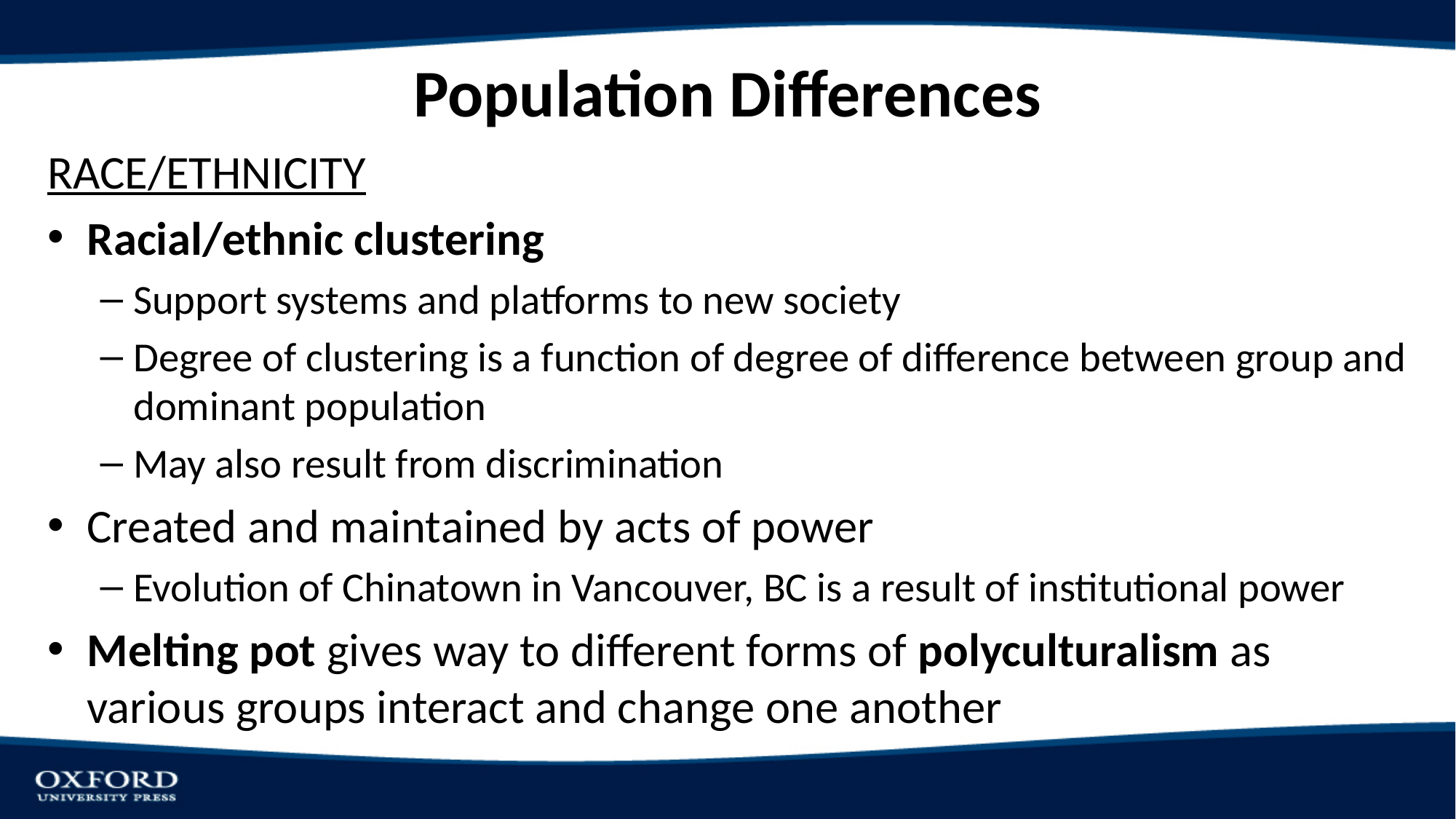

# Population Differences
RACE/ETHNICITY
Racial/ethnic clustering
Support systems and platforms to new society
Degree of clustering is a function of degree of difference between group and dominant population
May also result from discrimination
Created and maintained by acts of power
Evolution of Chinatown in Vancouver, BC is a result of institutional power
Melting pot gives way to different forms of polyculturalism as various groups interact and change one another